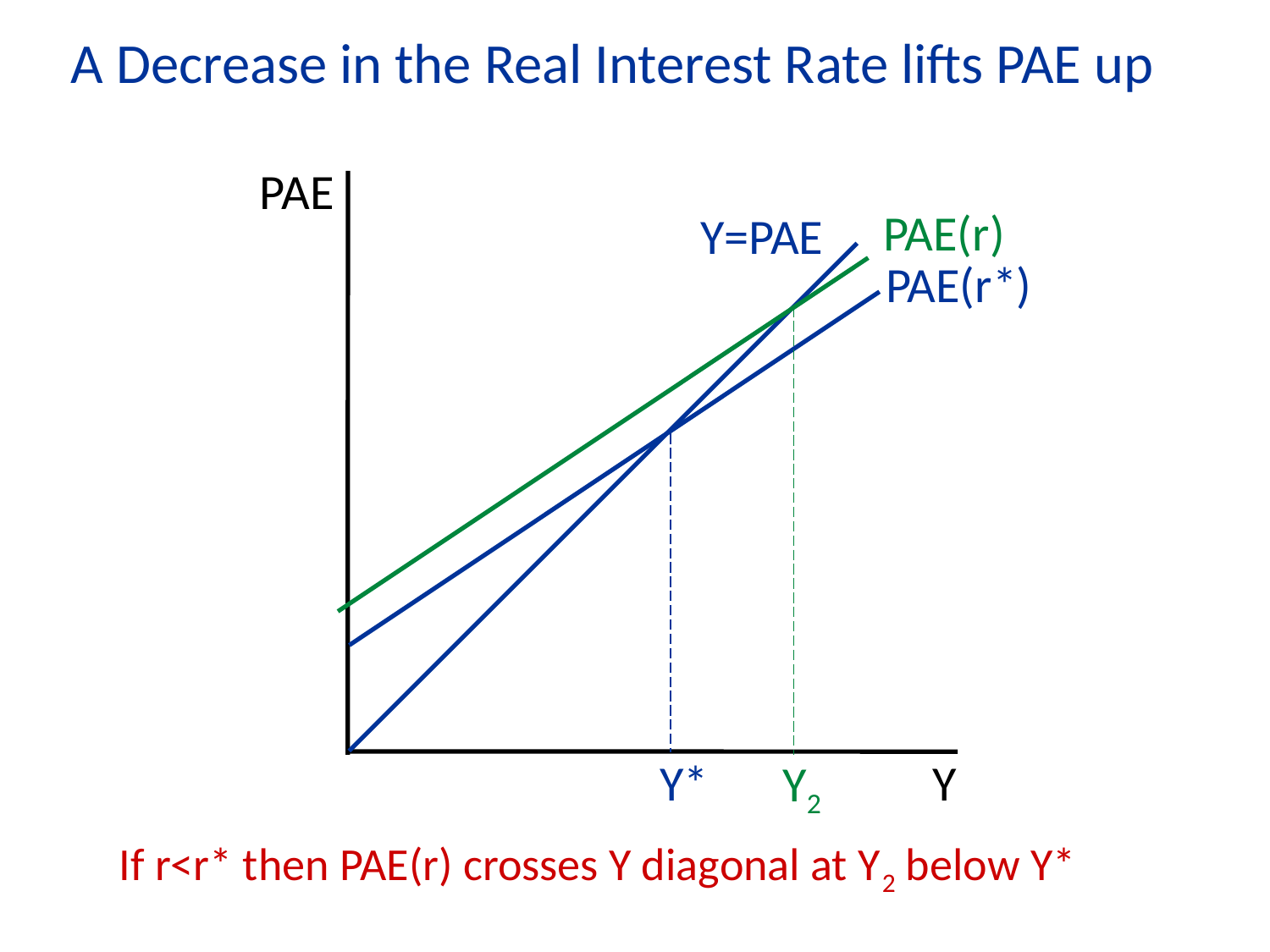

A Decrease in the Real Interest Rate lifts PAE up
PAE
Y
Y=PAE
PAE(r*)
Y*
PAE(r)
Y2
If r<r* then PAE(r) crosses Y diagonal at Y2 below Y*